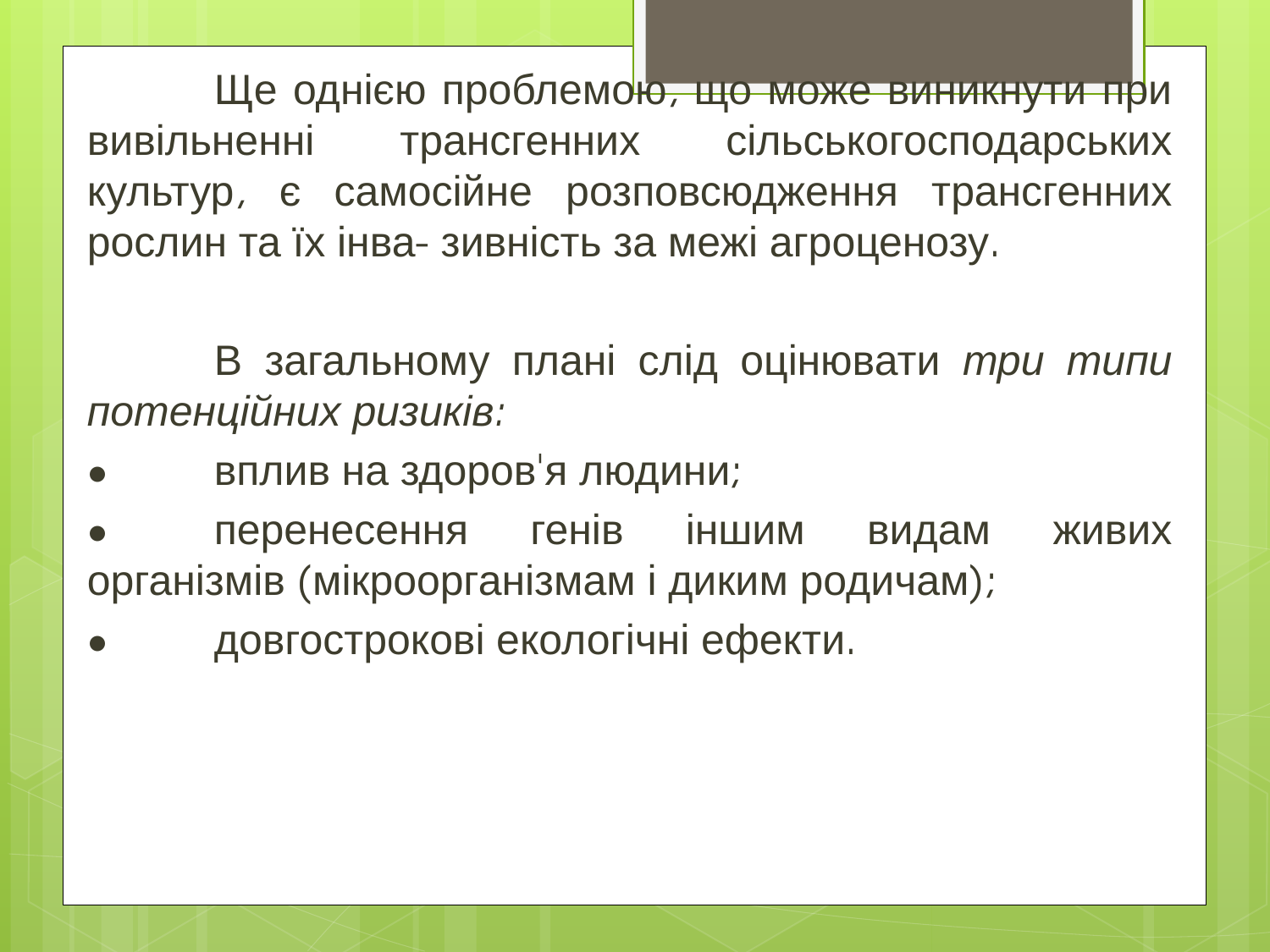

Ще однією проблемою, що може виникнути при вивільненні трансгенних сільськогосподарських культур, є самосійне розповсюдження трансгенних рослин та їх інва- зивність за межі агроценозу.

	В загальному плані слід оцінювати три типи потенційних ризиків:
•	вплив на здоров'я людини;
•	перенесення генів іншим видам живих організмів (мікроорганізмам і диким родичам);
•	довгострокові екологічні ефекти.